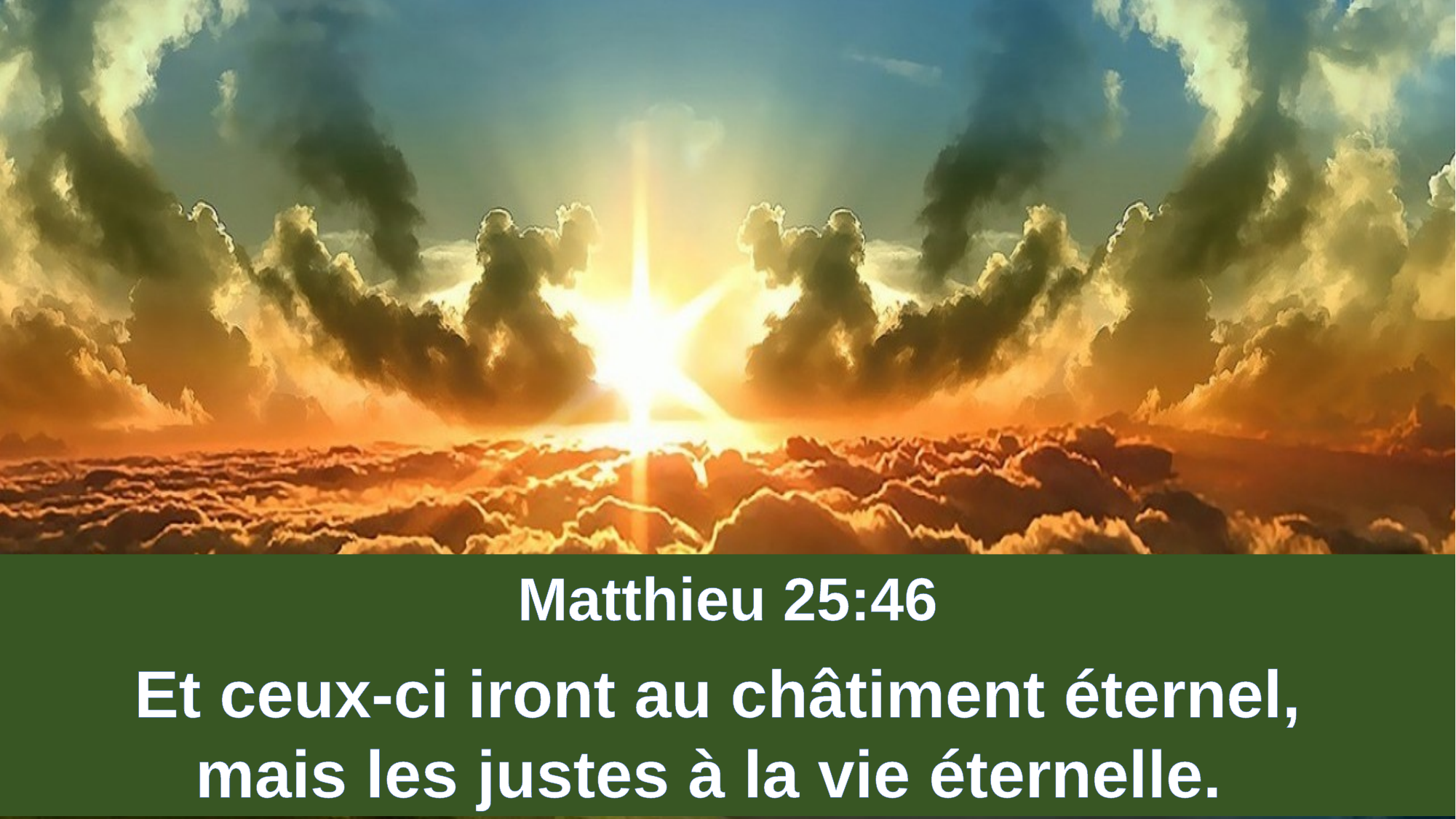

Matthieu 25:46

Et ceux-ci iront au châtiment éternel,
mais les justes à la vie éternelle.